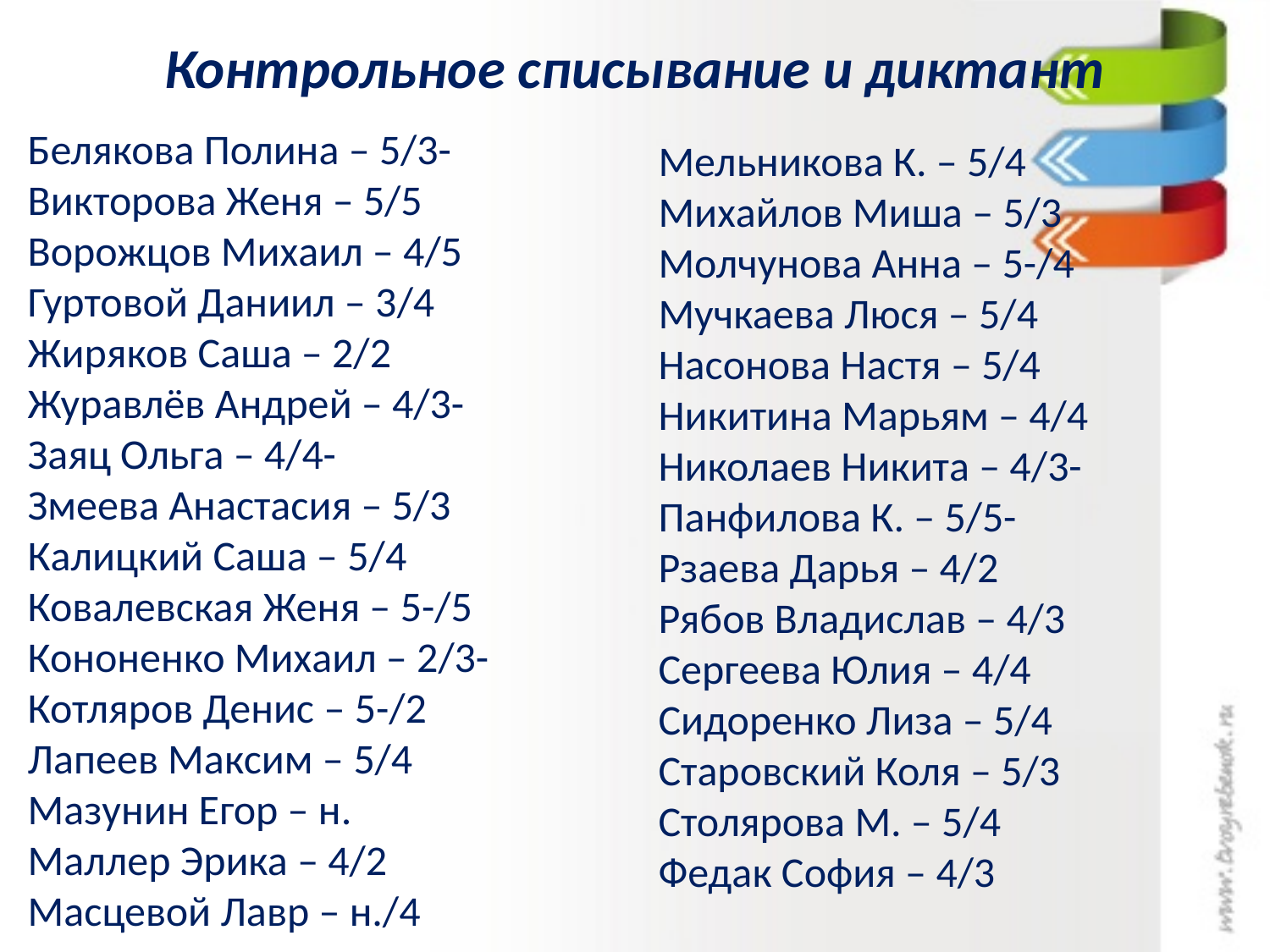

# Контрольное списывание и диктант
Белякова Полина – 5/3-
Викторова Женя – 5/5
Ворожцов Михаил – 4/5
Гуртовой Даниил – 3/4
Жиряков Саша – 2/2
Журавлёв Андрей – 4/3-
Заяц Ольга – 4/4-
Змеева Анастасия – 5/3
Калицкий Саша – 5/4
Ковалевская Женя – 5-/5
Кононенко Михаил – 2/3-
Котляров Денис – 5-/2
Лапеев Максим – 5/4
Мазунин Егор – н.
Маллер Эрика – 4/2
Масцевой Лавр – н./4
Мельникова К. – 5/4
Михайлов Миша – 5/3
Молчунова Анна – 5-/4
Мучкаева Люся – 5/4
Насонова Настя – 5/4
Никитина Марьям – 4/4
Николаев Никита – 4/3-
Панфилова К. – 5/5-
Рзаева Дарья – 4/2
Рябов Владислав – 4/3
Сергеева Юлия – 4/4
Сидоренко Лиза – 5/4
Старовский Коля – 5/3
Столярова М. – 5/4
Федак София – 4/3